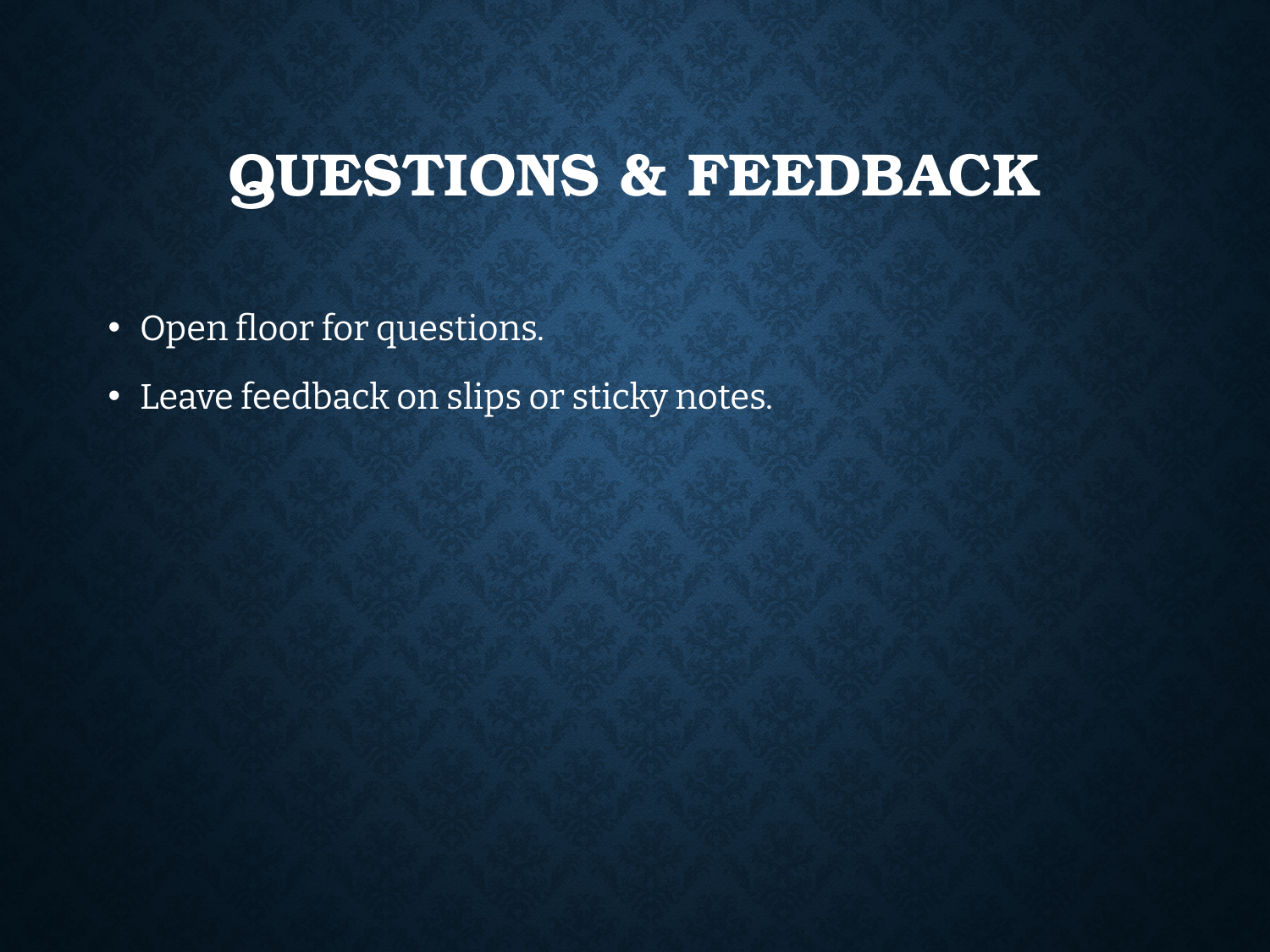

# Questions & Feedback
Open floor for questions.
Leave feedback on slips or sticky notes.